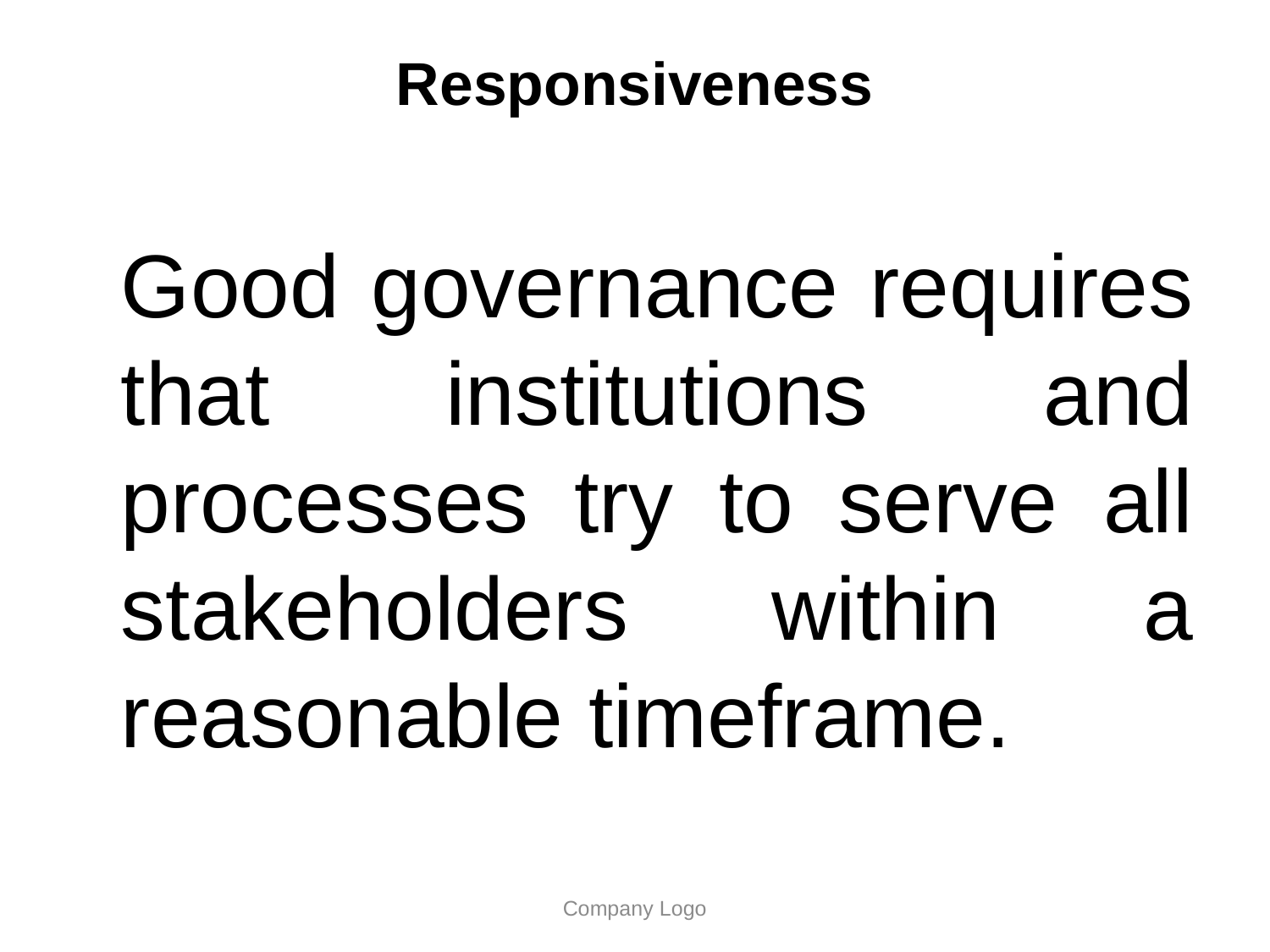

# Responsiveness
		Good governance requires that institutions and processes try to serve all stakeholders within a reasonable timeframe.

Company Logo